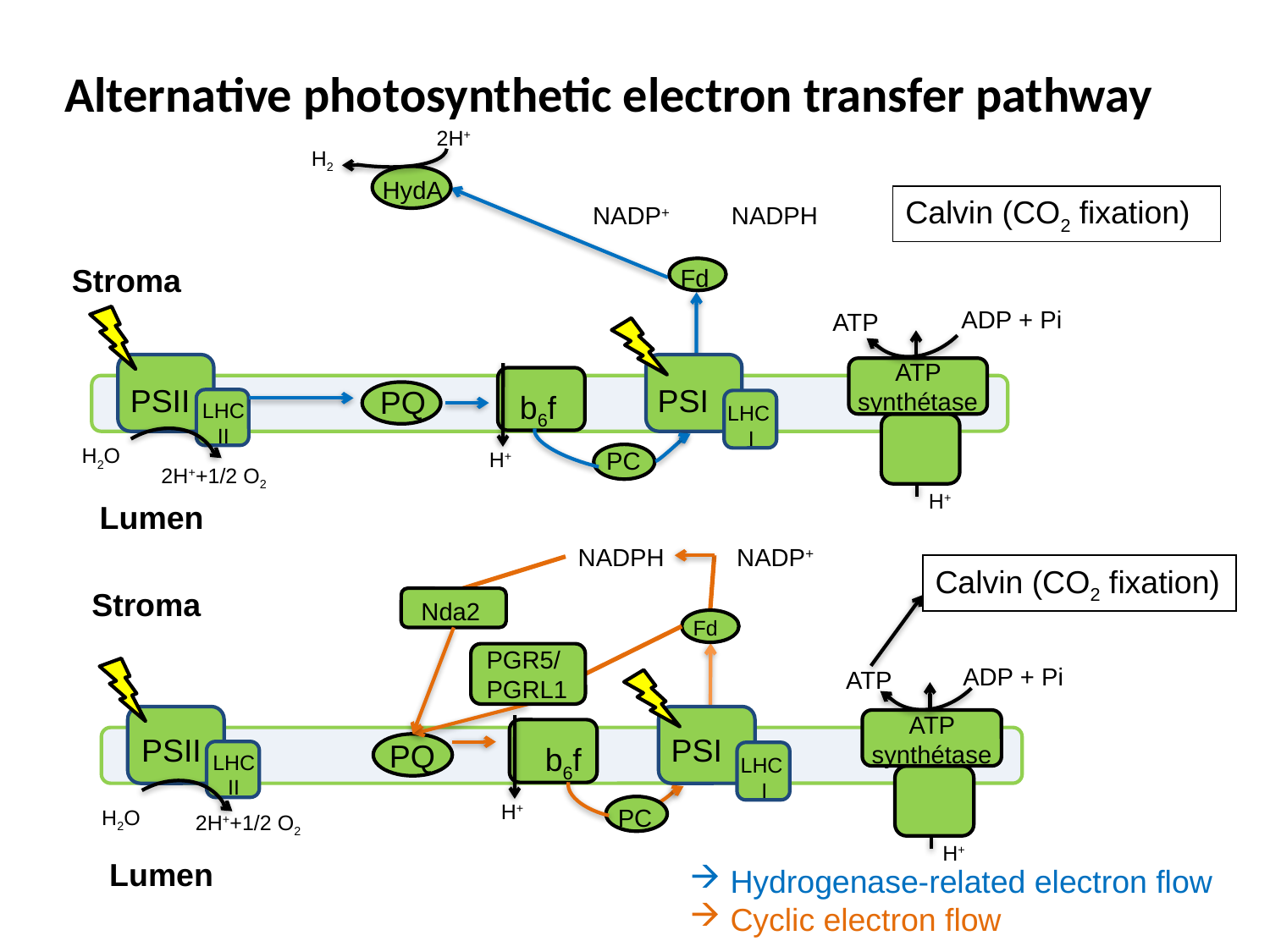

Alternative photosynthetic electron transfer pathway

2H+
H2

HydA
Calvin (CO2 fixation)
NADP+
NADPH
Fd

LHC II

PQ
PSII
H2O
2H++1/2 O2

PSI

   b6f
PC

LHC
I
ATP synthétase

ADP + Pi
ATP
H+
Stroma
Lumen

H+

NADPH
NADP+
Fd

LHC II

PQ
PSII
H2O
2H++1/2 O2

PSI

   b6f
PC

LHC
I
Calvin (CO2 fixation)
ATP synthétase

ADP + Pi
ATP
H+
Stroma
Lumen

H+

 Hydrogenase-related electron flow
 Cyclic electron flow
PGR5/
PGRL1

Nda2